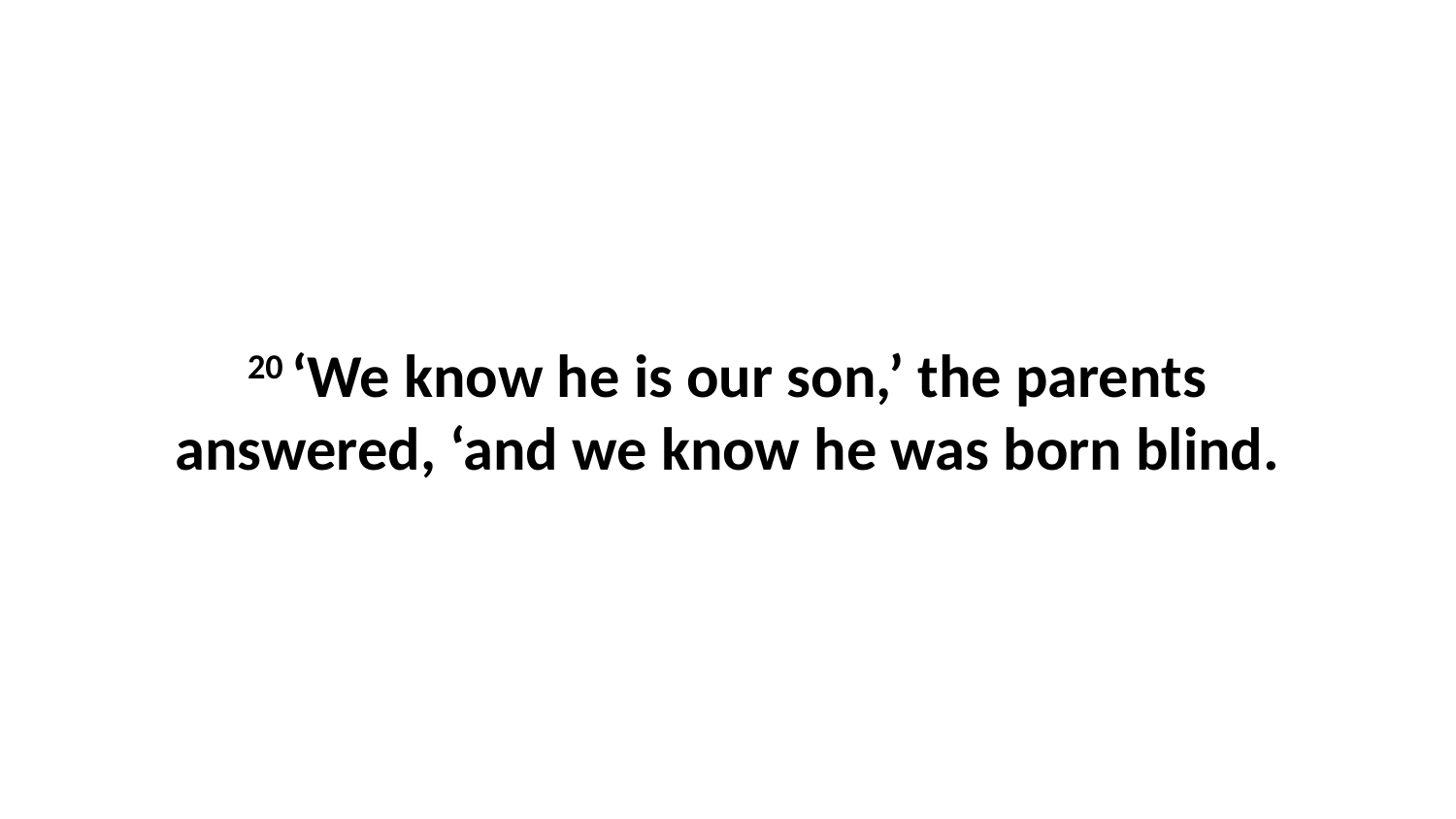

20 ‘We know he is our son,’ the parents answered, ‘and we know he was born blind.